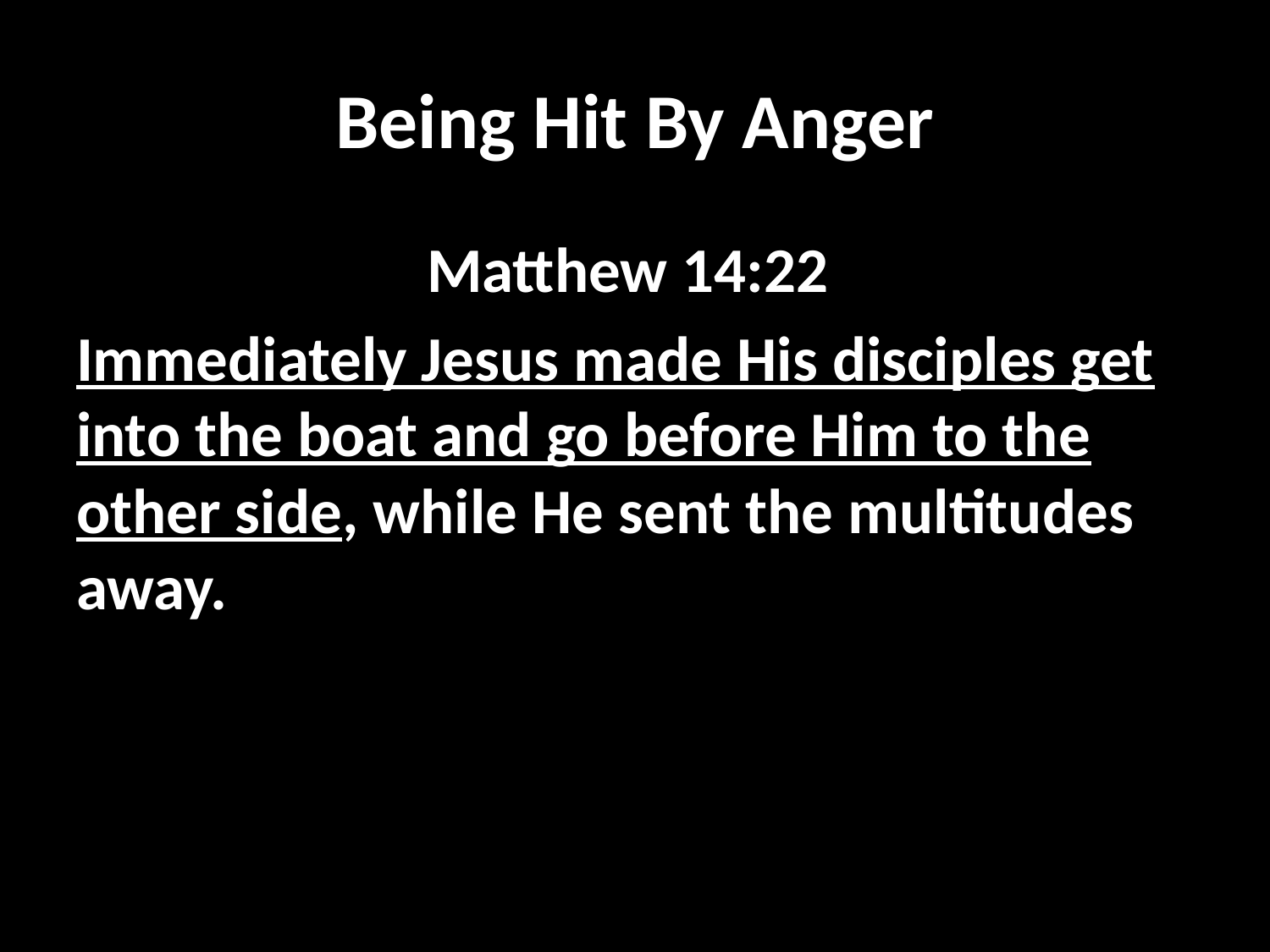

# Being Hit By Anger
Matthew 14:22
Immediately Jesus made His disciples get into the boat and go before Him to the other side, while He sent the multitudes away.